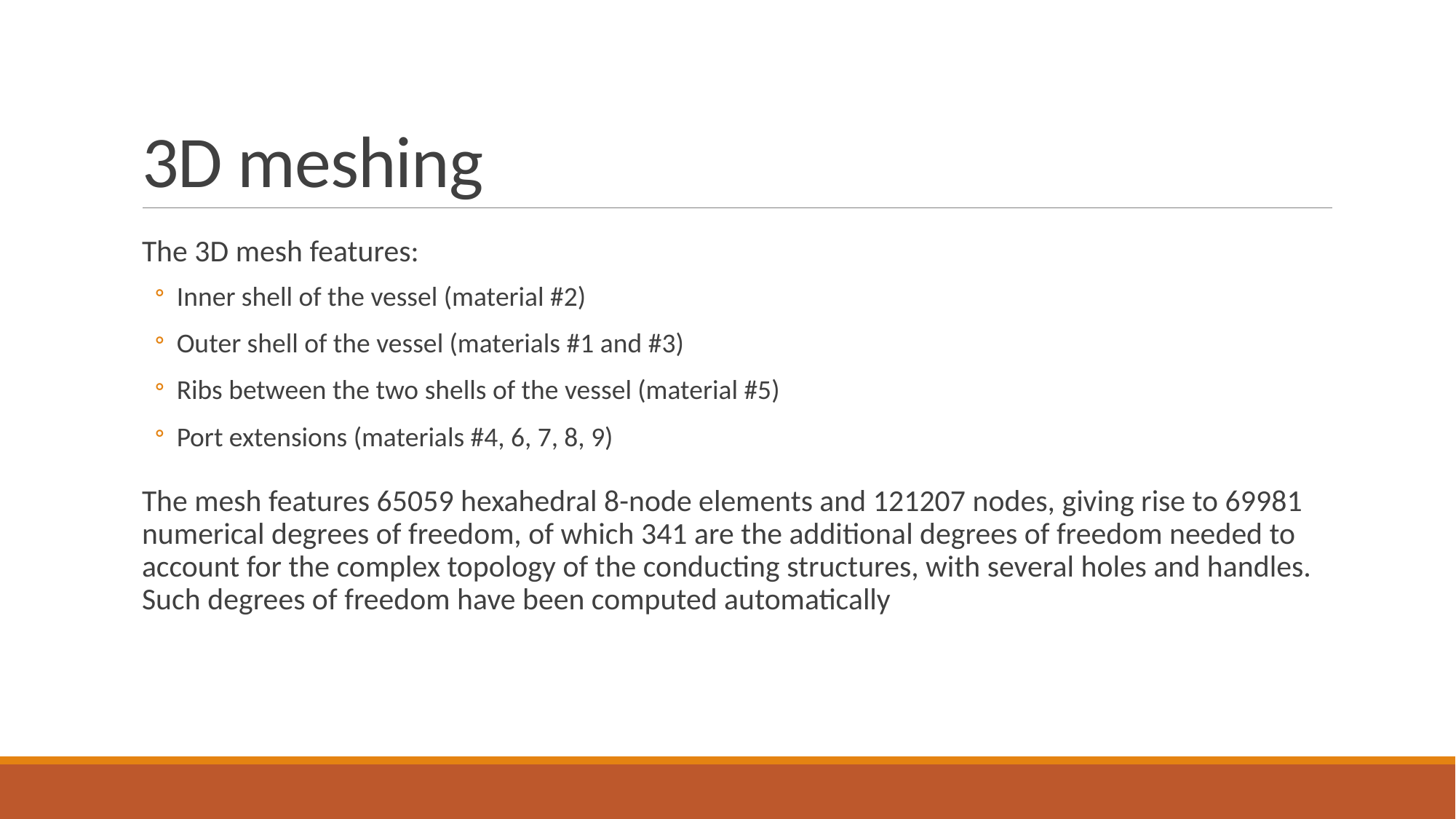

# 3D meshing
The 3D mesh features:
Inner shell of the vessel (material #2)
Outer shell of the vessel (materials #1 and #3)
Ribs between the two shells of the vessel (material #5)
Port extensions (materials #4, 6, 7, 8, 9)
The mesh features 65059 hexahedral 8-node elements and 121207 nodes, giving rise to 69981 numerical degrees of freedom, of which 341 are the additional degrees of freedom needed to account for the complex topology of the conducting structures, with several holes and handles. Such degrees of freedom have been computed automatically